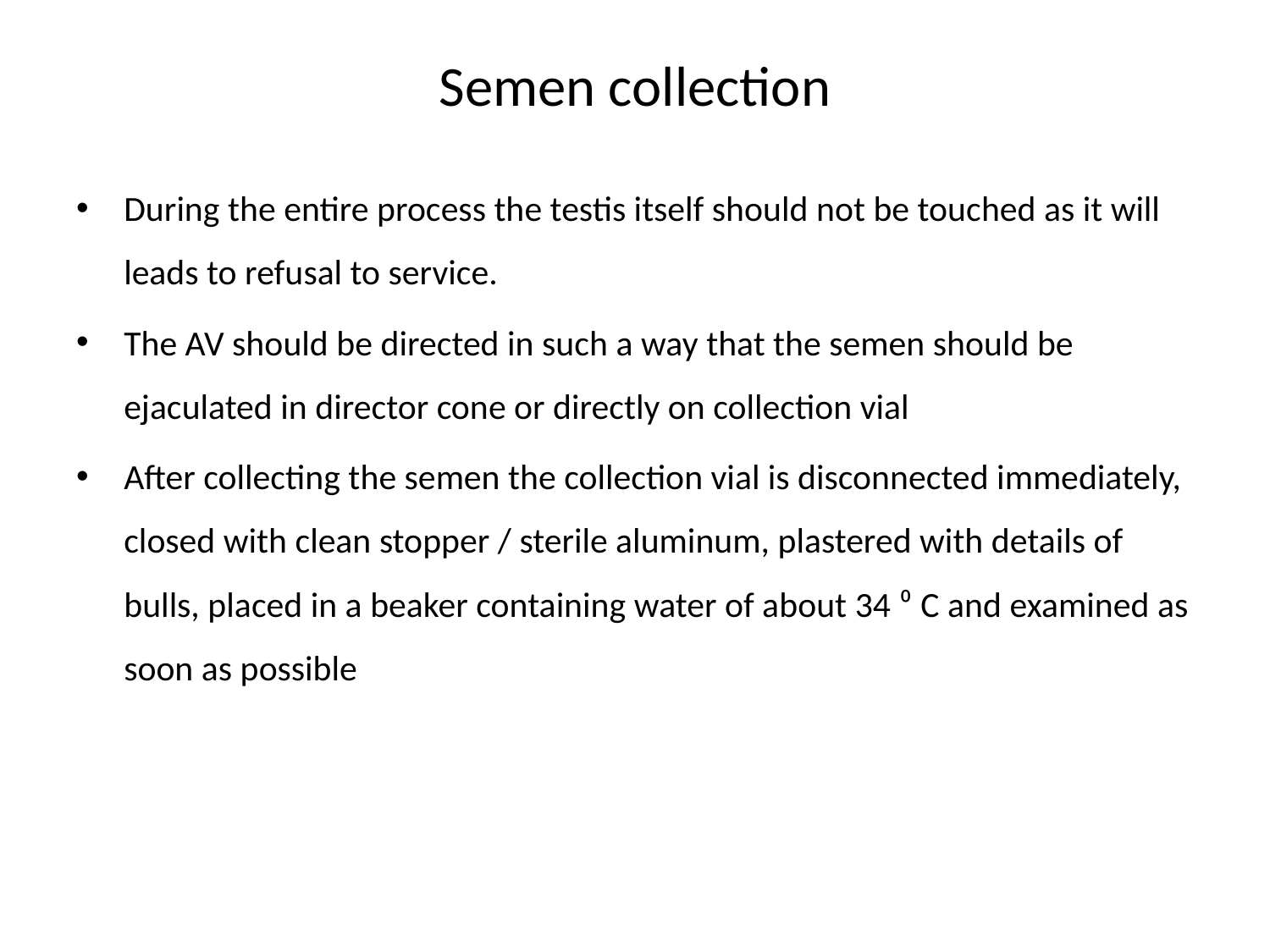

# Semen collection
During the entire process the testis itself should not be touched as it will leads to refusal to service.
The AV should be directed in such a way that the semen should be ejaculated in director cone or directly on collection vial
After collecting the semen the collection vial is disconnected immediately, closed with clean stopper / sterile aluminum, plastered with details of bulls, placed in a beaker containing water of about 34 ⁰ C and examined as soon as possible